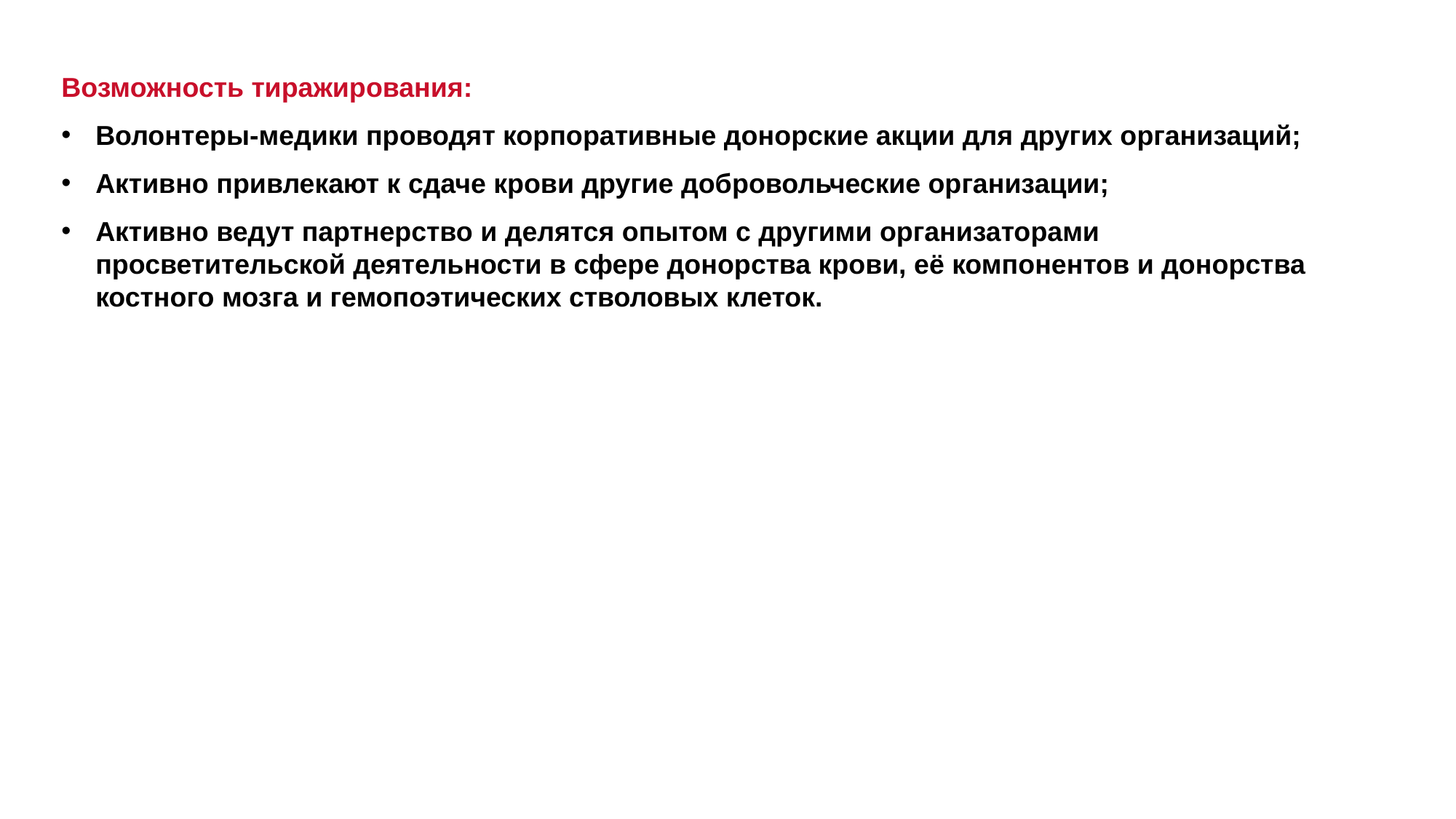

Возможность тиражирования:
Волонтеры-медики проводят корпоративные донорские акции для других организаций;
Активно привлекают к сдаче крови другие добровольческие организации;
Активно ведут партнерство и делятся опытом с другими организаторами просветительской деятельности в сфере донорства крови, её компонентов и донорства костного мозга и гемопоэтических стволовых клеток.